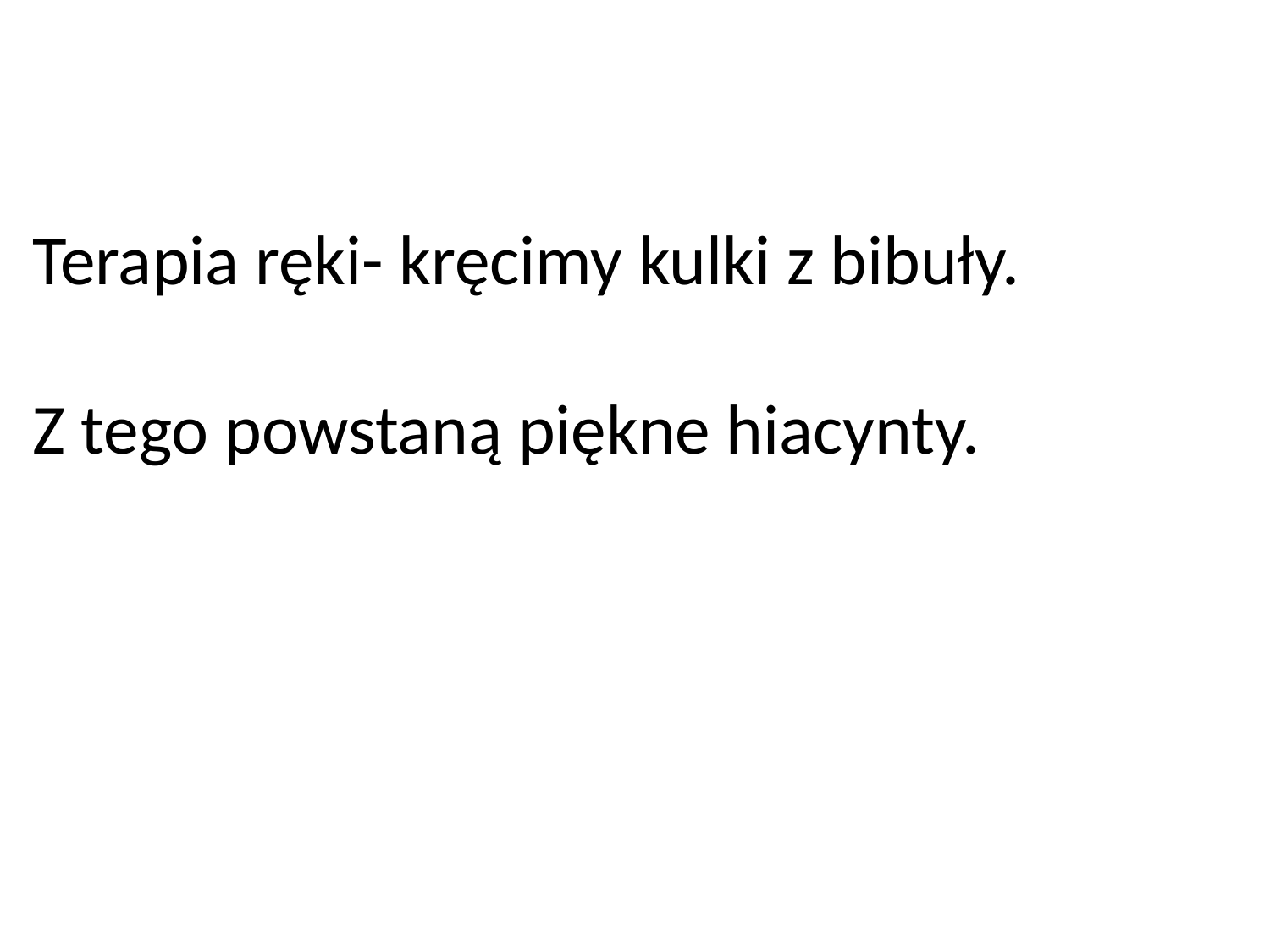

Terapia ręki- kręcimy kulki z bibuły.

Z tego powstaną piękne hiacynty.